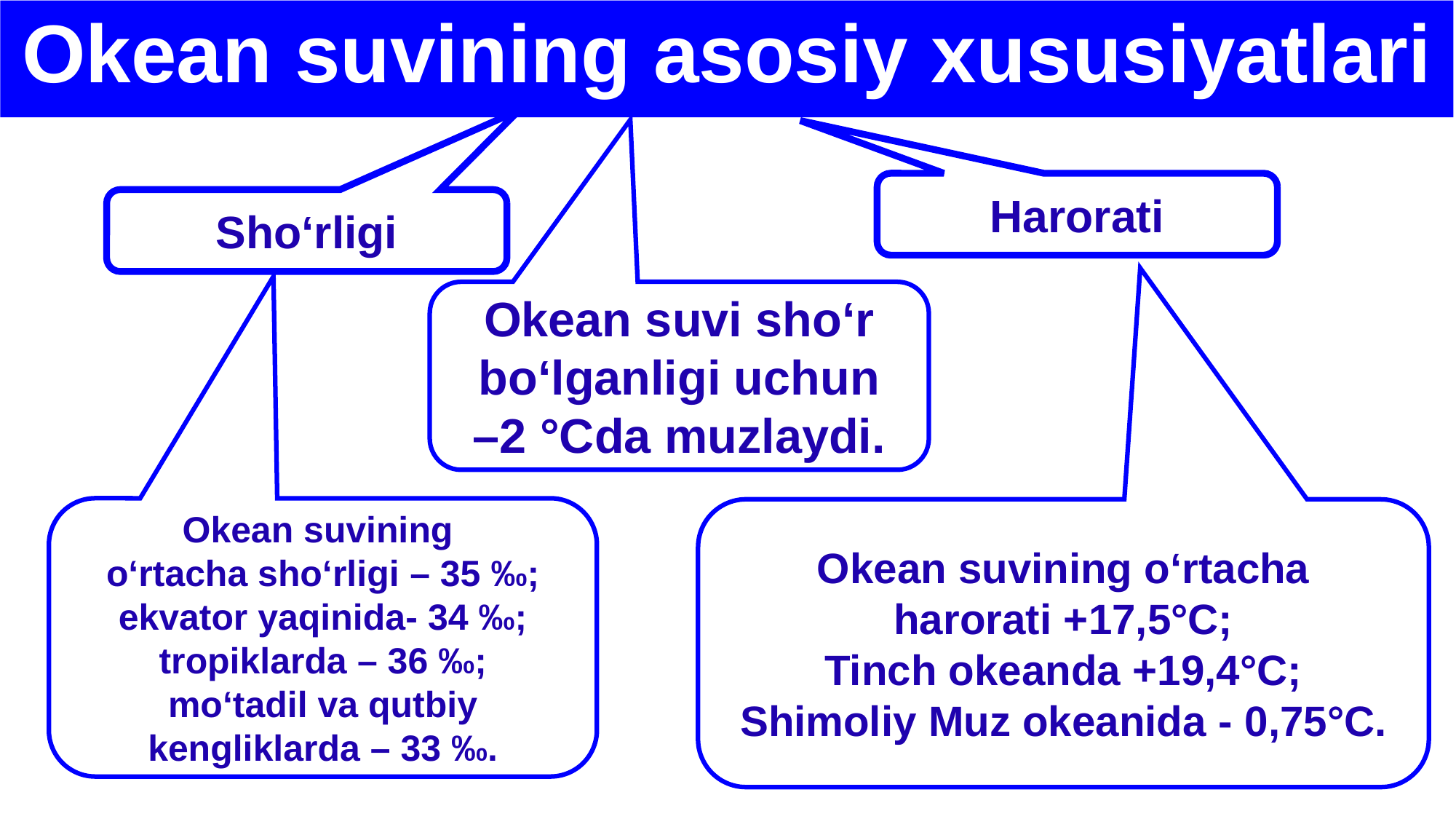

Okean suvining asosiy xususiyatlari
Harorati
Sho‘rligi
Okean suvi sho‘r bo‘lganligi uchun –2 °Сda muzlaydi.
Okean suvining
o‘rtacha sho‘rligi – 35 ‰;
ekvator yaqinida- 34 ‰;
tropiklarda – 36 ‰;
mo‘tadil va qutbiy kengliklarda – 33 ‰.
Okean suvining o‘rtacha harorati +17,5°С;
Tinch okeanda +19,4°С;
Shimoliy Muz okeanida - 0,75°С.